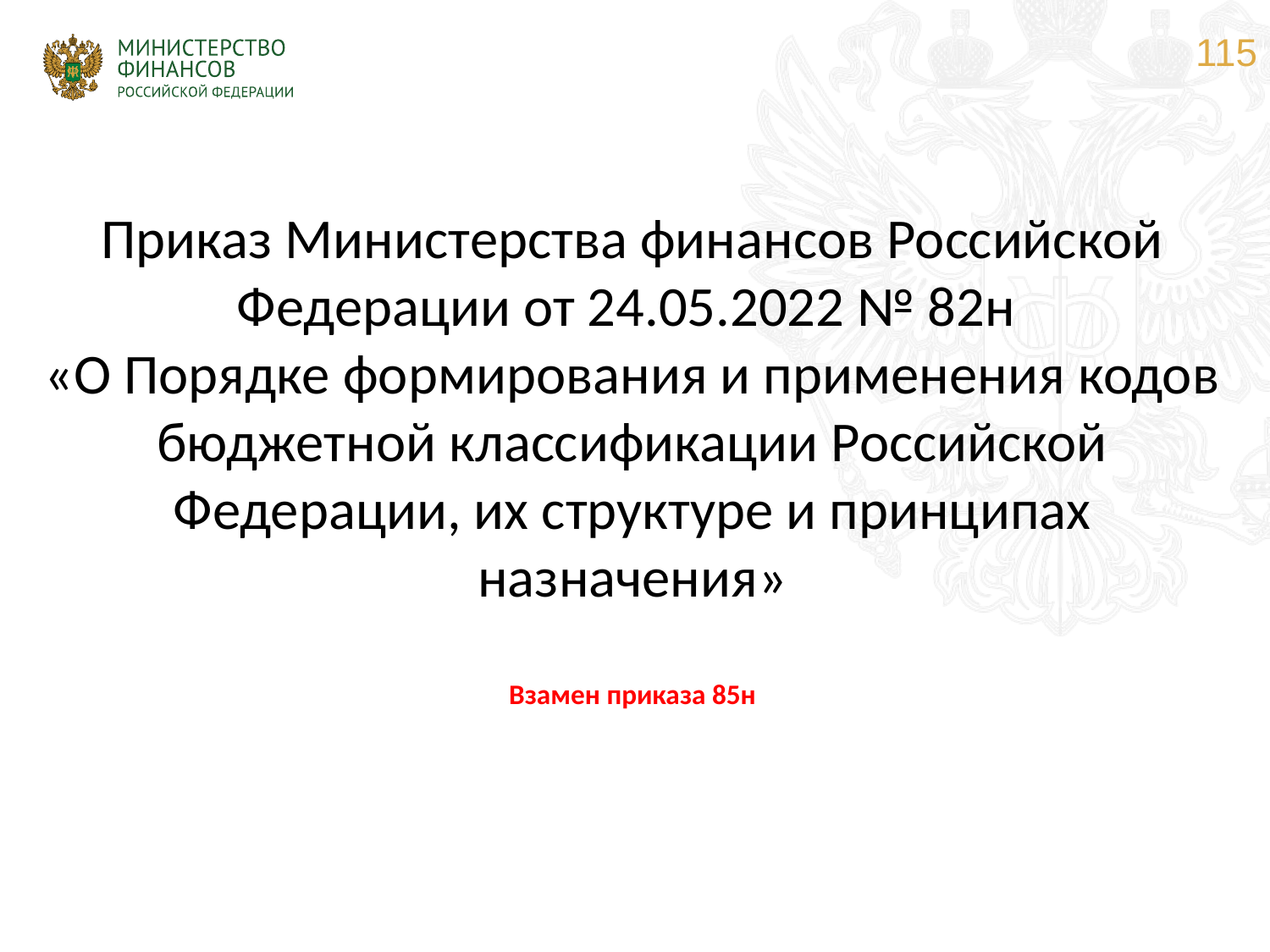

Приказ Министерства финансов Российской Федерации от 24.05.2022 № 82н
«О Порядке формирования и применения кодов бюджетной классификации Российской Федерации, их структуре и принципах назначения»

Взамен приказа 85н